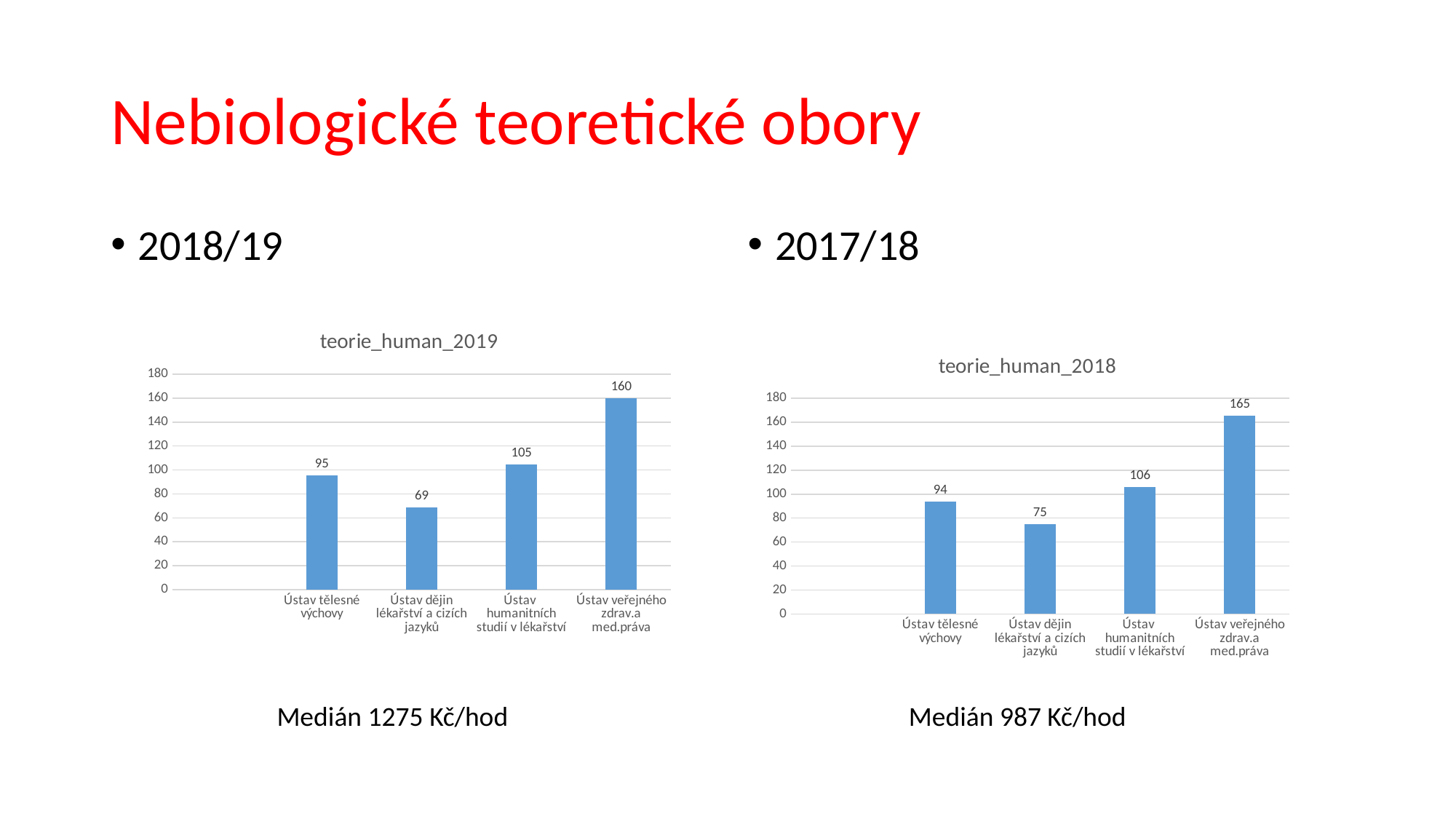

# Nebiologické teoretické obory
2018/19
2017/18

### Chart: teorie_human_2019

| Category |  |
|---|---|
|  | None |
| Ústav tělesné výchovy | 95.21458933223641 |
| Ústav dějin lékařství a cizích jazyků | 68.87619799440012 |
| Ústav  humanitních studií v lékařství | 104.73327522723635 |
| Ústav veřejného zdrav.a med.práva | 159.86969867819332 |

### Chart: teorie_human_2018

| Category |  |
|---|---|
|  | None |
| Ústav tělesné výchovy | 94.03408696617674 |
| Ústav dějin lékařství a cizích jazyků | 74.83787931976717 |
| Ústav  humanitních studií v lékařství | 106.05596190612876 |
| Ústav veřejného zdrav.a med.práva | 165.28232721168067 |
Medián 1275 Kč/hod
Medián 987 Kč/hod